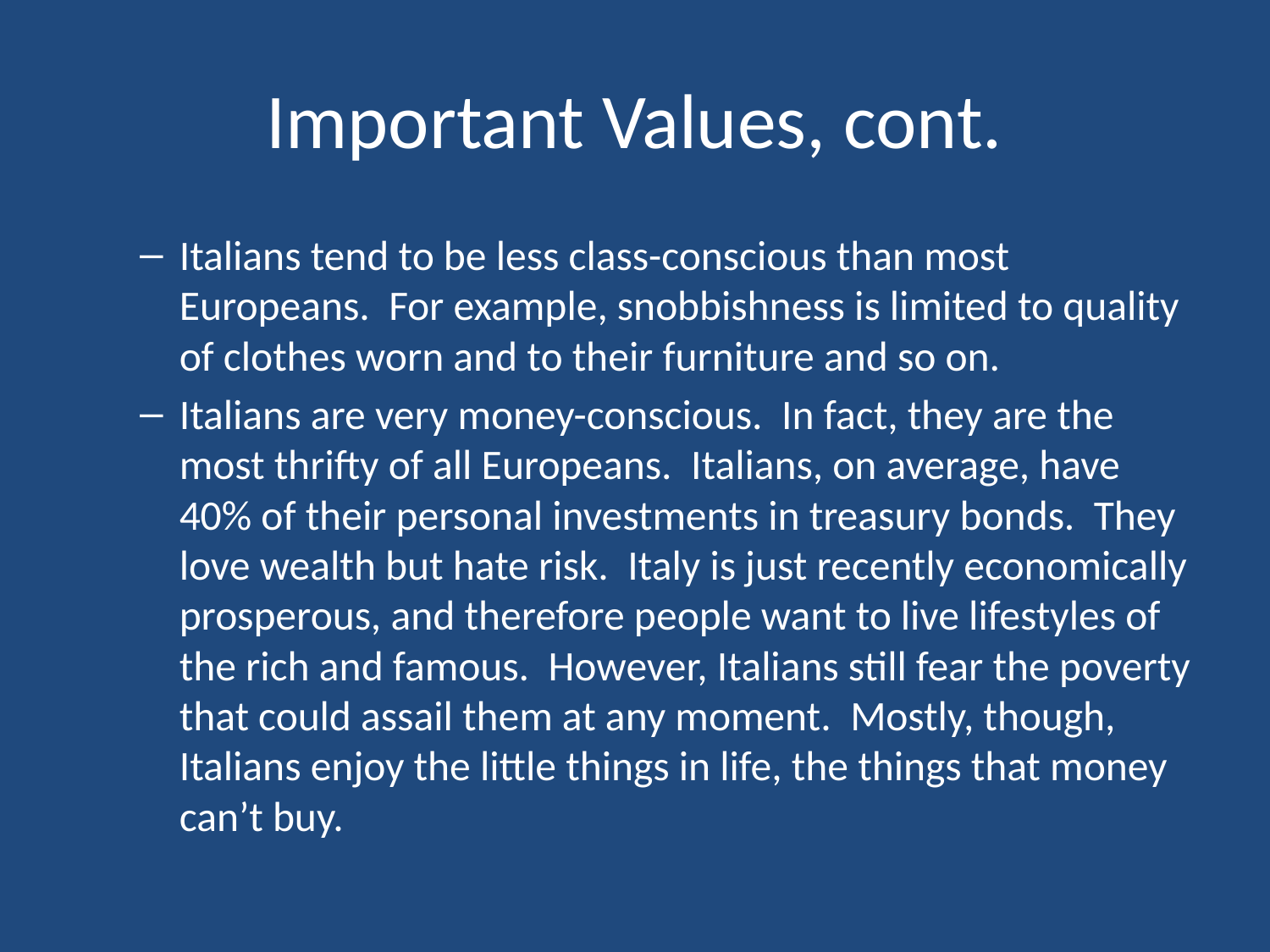

# Important Values, cont.
Italians tend to be less class-conscious than most Europeans.  For example, snobbishness is limited to quality of clothes worn and to their furniture and so on.
Italians are very money-conscious.  In fact, they are the most thrifty of all Europeans.  Italians, on average, have 40% of their personal investments in treasury bonds.  They love wealth but hate risk.  Italy is just recently economically prosperous, and therefore people want to live lifestyles of the rich and famous.  However, Italians still fear the poverty that could assail them at any moment.  Mostly, though, Italians enjoy the little things in life, the things that money can’t buy.